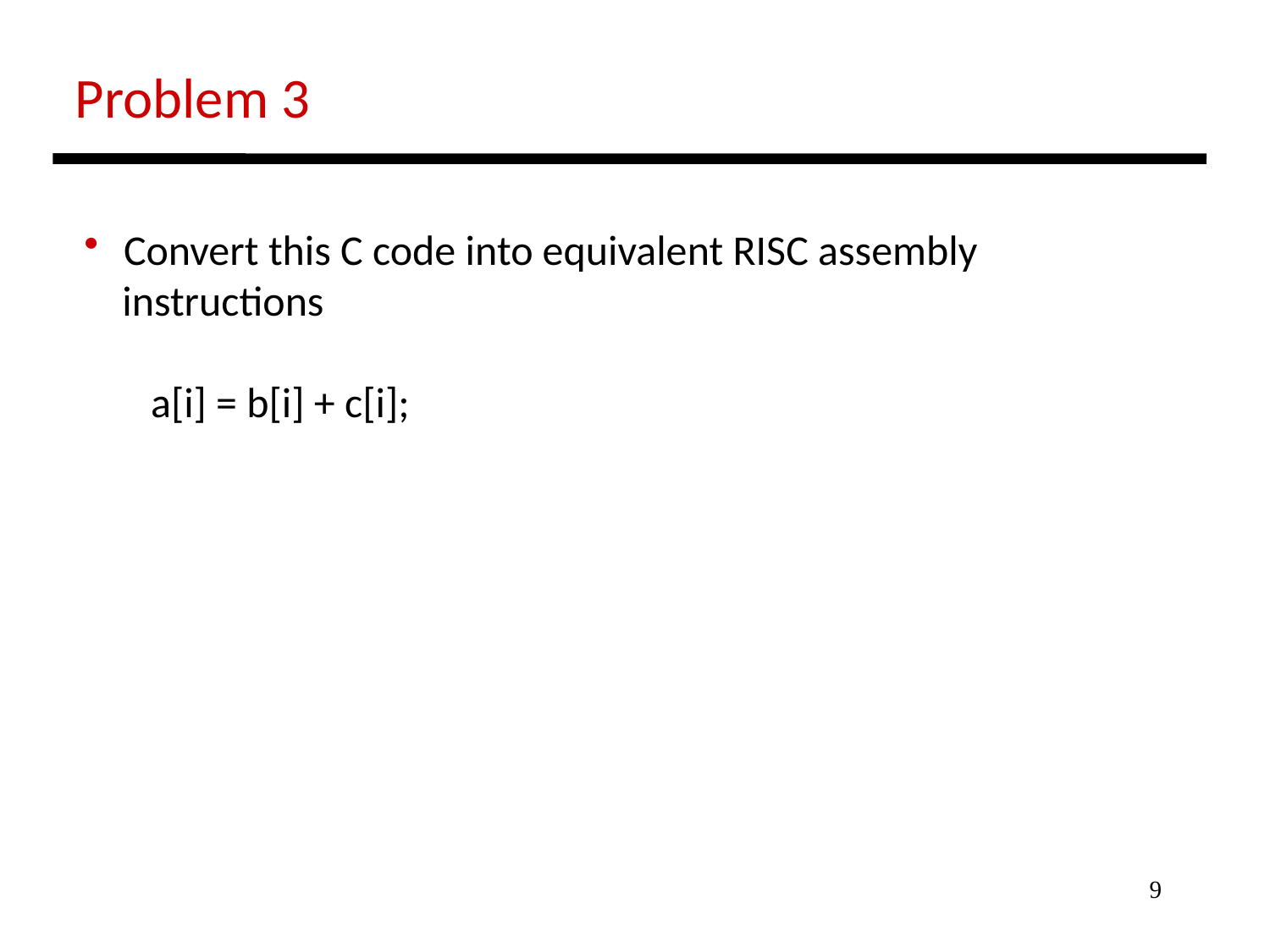

Problem 3

 Convert this C code into equivalent RISC assembly
    instructions

       a[i] = b[i] + c[i];

9